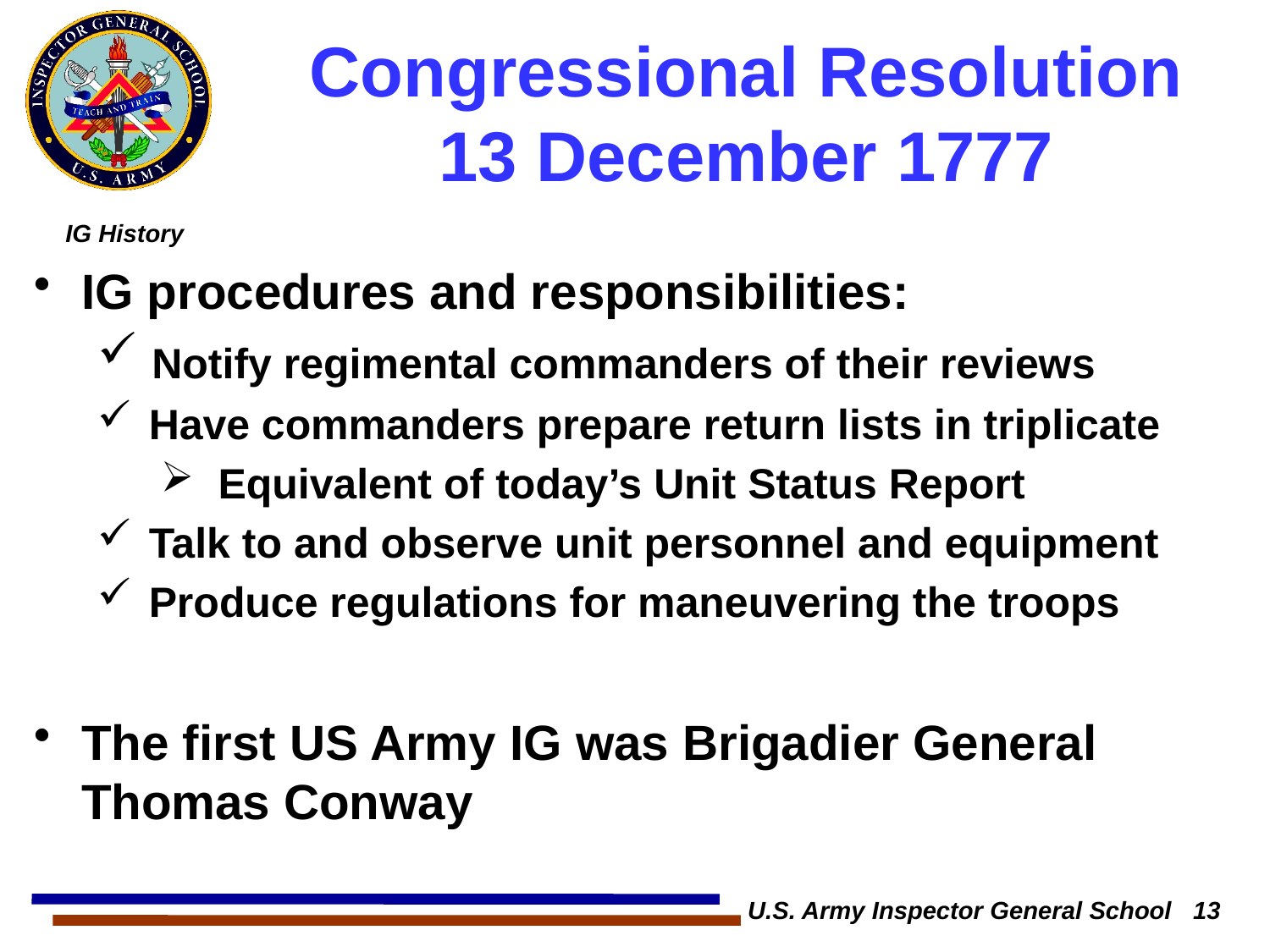

# Congressional Resolution 13 December 1777
IG procedures and responsibilities:
 Notify regimental commanders of their reviews
 Have commanders prepare return lists in triplicate
  Equivalent of today’s Unit Status Report
 Talk to and observe unit personnel and equipment
 Produce regulations for maneuvering the troops

The first US Army IG was Brigadier General Thomas Conway

U.S. Army Inspector General School   13